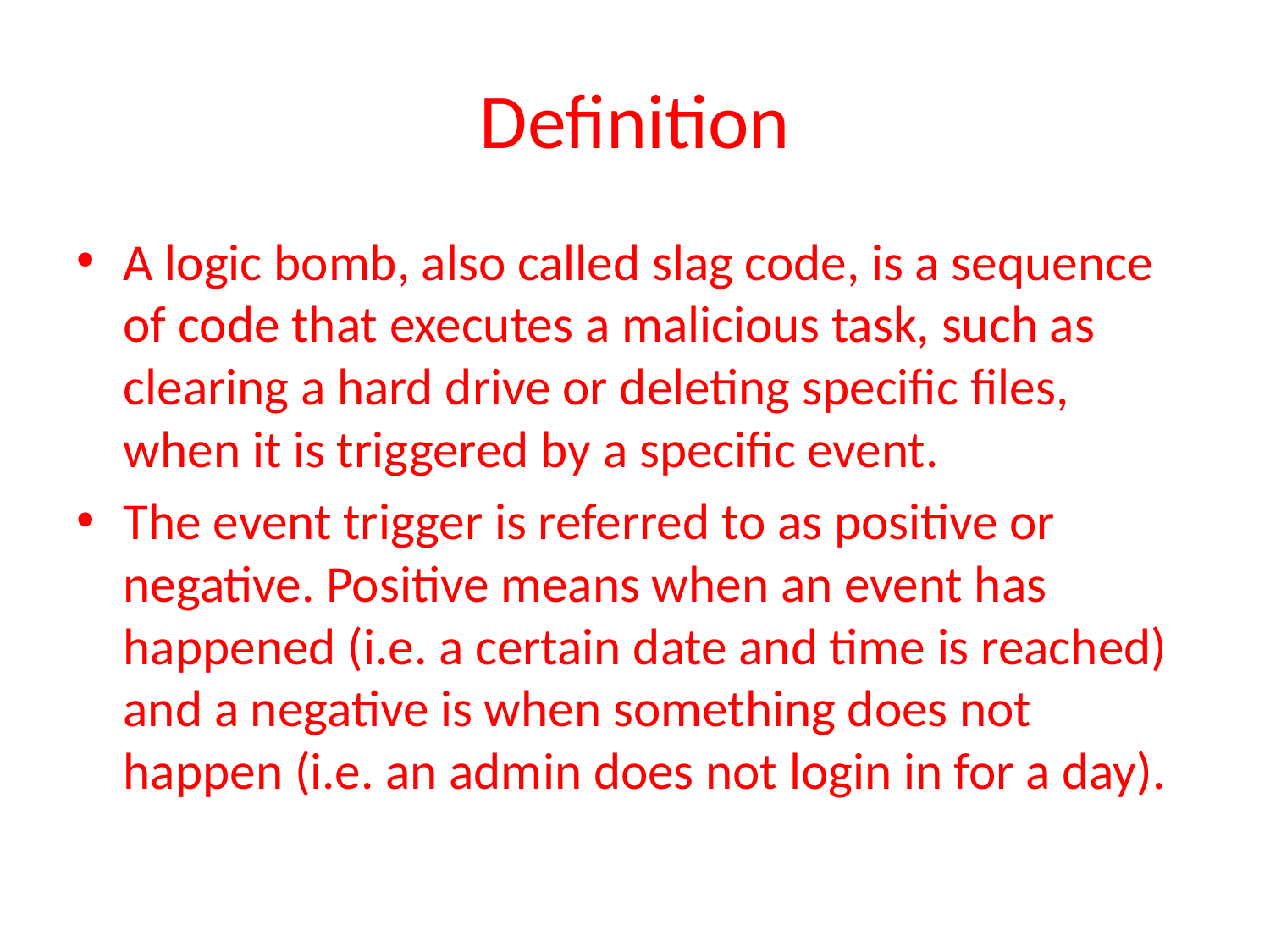

# Definition
A logic bomb, also called slag code, is a sequence of code that executes a malicious task, such as clearing a hard drive or deleting specific files, when it is triggered by a specific event.
The event trigger is referred to as positive or negative. Positive means when an event has happened (i.e. a certain date and time is reached) and a negative is when something does not happen (i.e. an admin does not login in for a day).